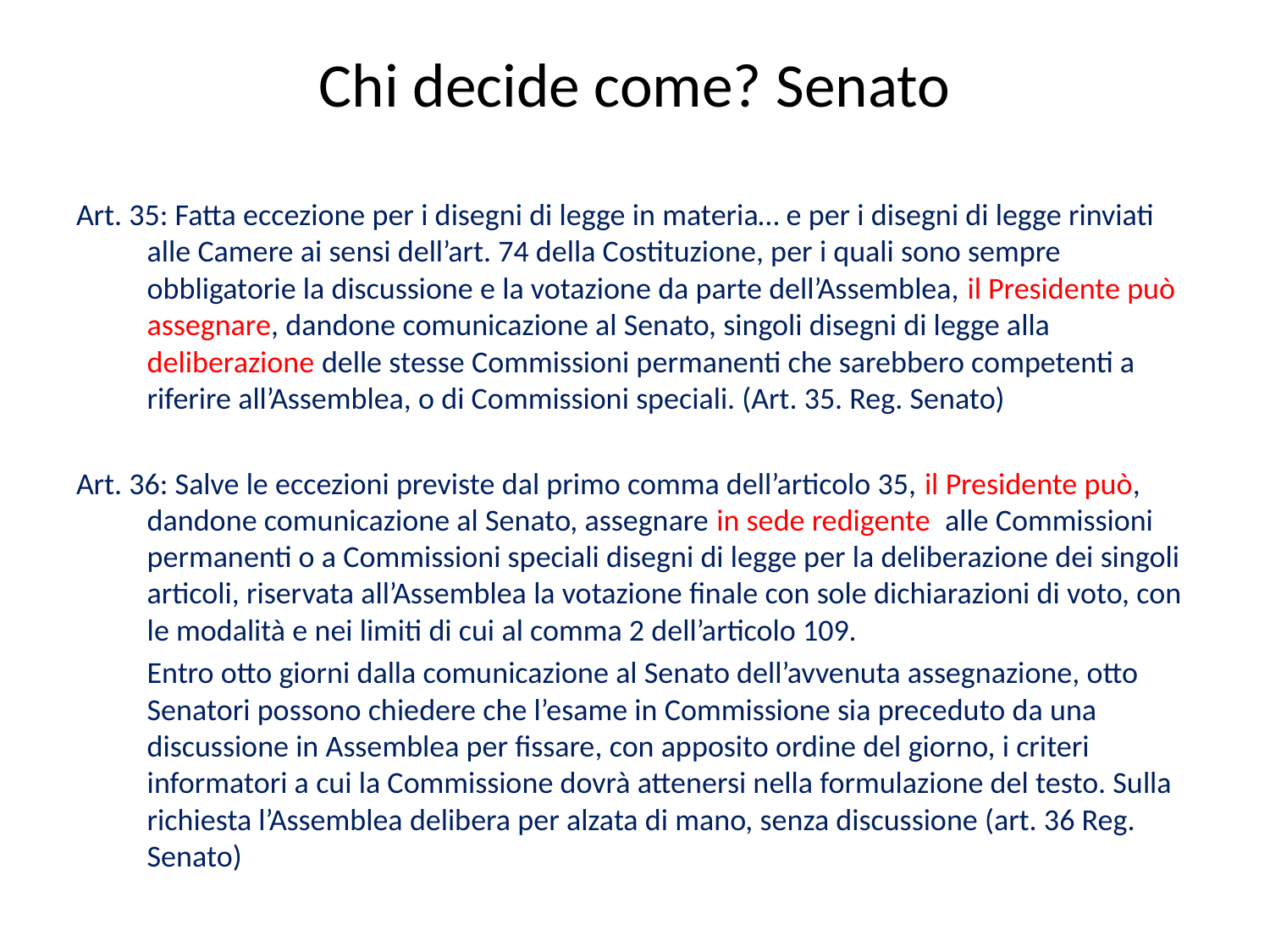

# Chi decide come? Senato

Art. 35: Fatta eccezione per i disegni di legge in materia… e per i disegni di legge rinviati alle Camere ai sensi dell’art. 74 della Costituzione, per i quali sono sempre obbligatorie la discussione e la votazione da parte dell’Assemblea, il Presidente può assegnare, dandone comunicazione al Senato, singoli disegni di legge alla deliberazione delle stesse Commissioni permanenti che sarebbero competenti a riferire all’Assemblea, o di Commissioni speciali. (Art. 35. Reg. Senato)

Art. 36: Salve le eccezioni previste dal primo comma dell’articolo 35, il Presidente può, dandone comunicazione al Senato, assegnare in sede redigente  alle Commissioni permanenti o a Commissioni speciali disegni di legge per la deliberazione dei singoli articoli, riservata all’Assemblea la votazione finale con sole dichiarazioni di voto, con le modalità e nei limiti di cui al comma 2 dell’articolo 109.
	Entro otto giorni dalla comunicazione al Senato dell’avvenuta assegnazione, otto Senatori possono chiedere che l’esame in Commissione sia preceduto da una discussione in Assemblea per fissare, con apposito ordine del giorno, i criteri informatori a cui la Commissione dovrà attenersi nella formulazione del testo. Sulla richiesta l’Assemblea delibera per alzata di mano, senza discussione (art. 36 Reg. Senato)